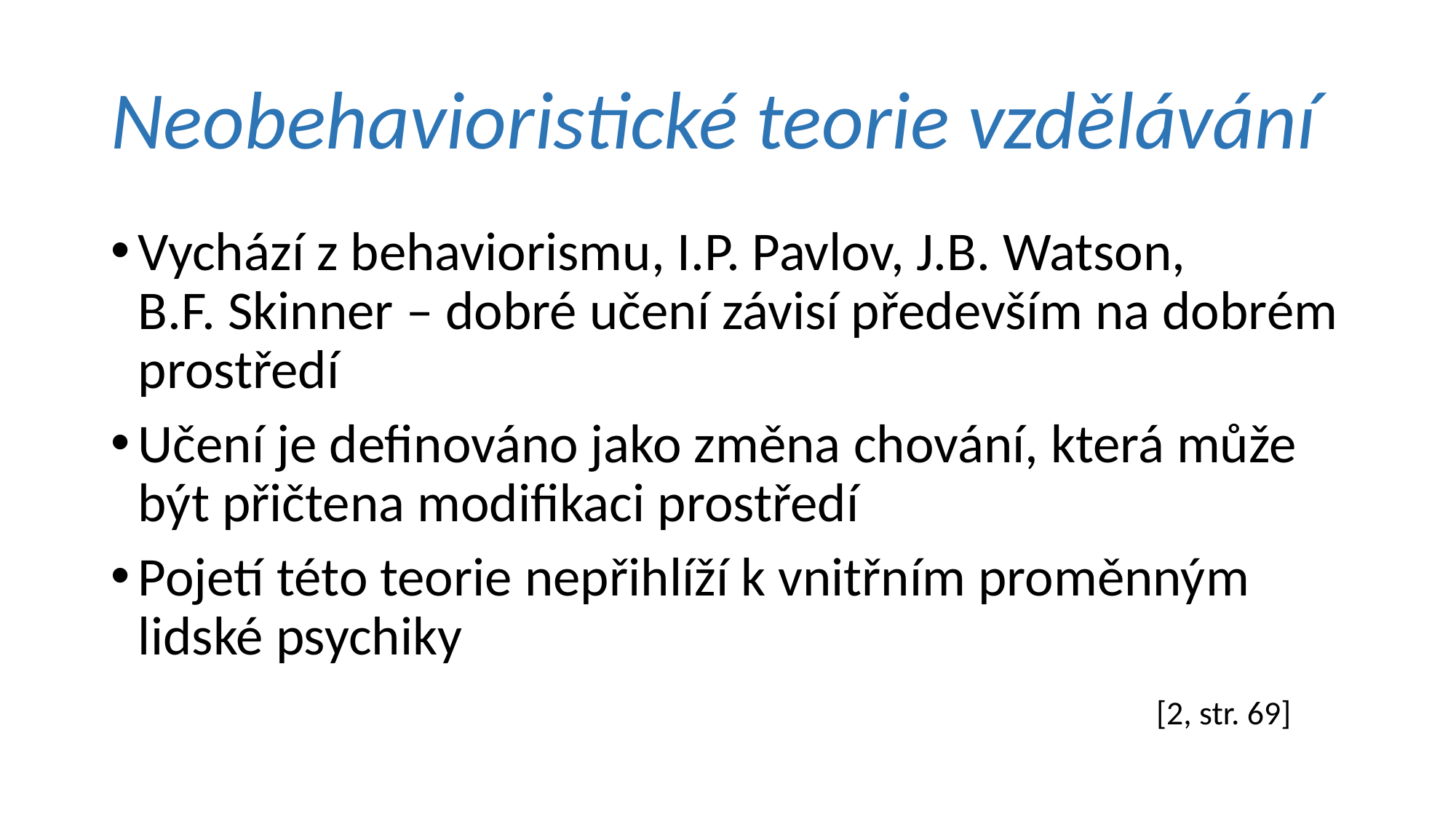

# Neobehavioristické teorie vzdělávání
Vychází z behaviorismu, I.P. Pavlov, J.B. Watson, 	       B.F. Skinner – dobré učení závisí především na dobrém prostředí
Učení je definováno jako změna chování, která může být přičtena modifikaci prostředí
Pojetí této teorie nepřihlíží k vnitřním proměnným lidské psychiky

[2, str. 69]